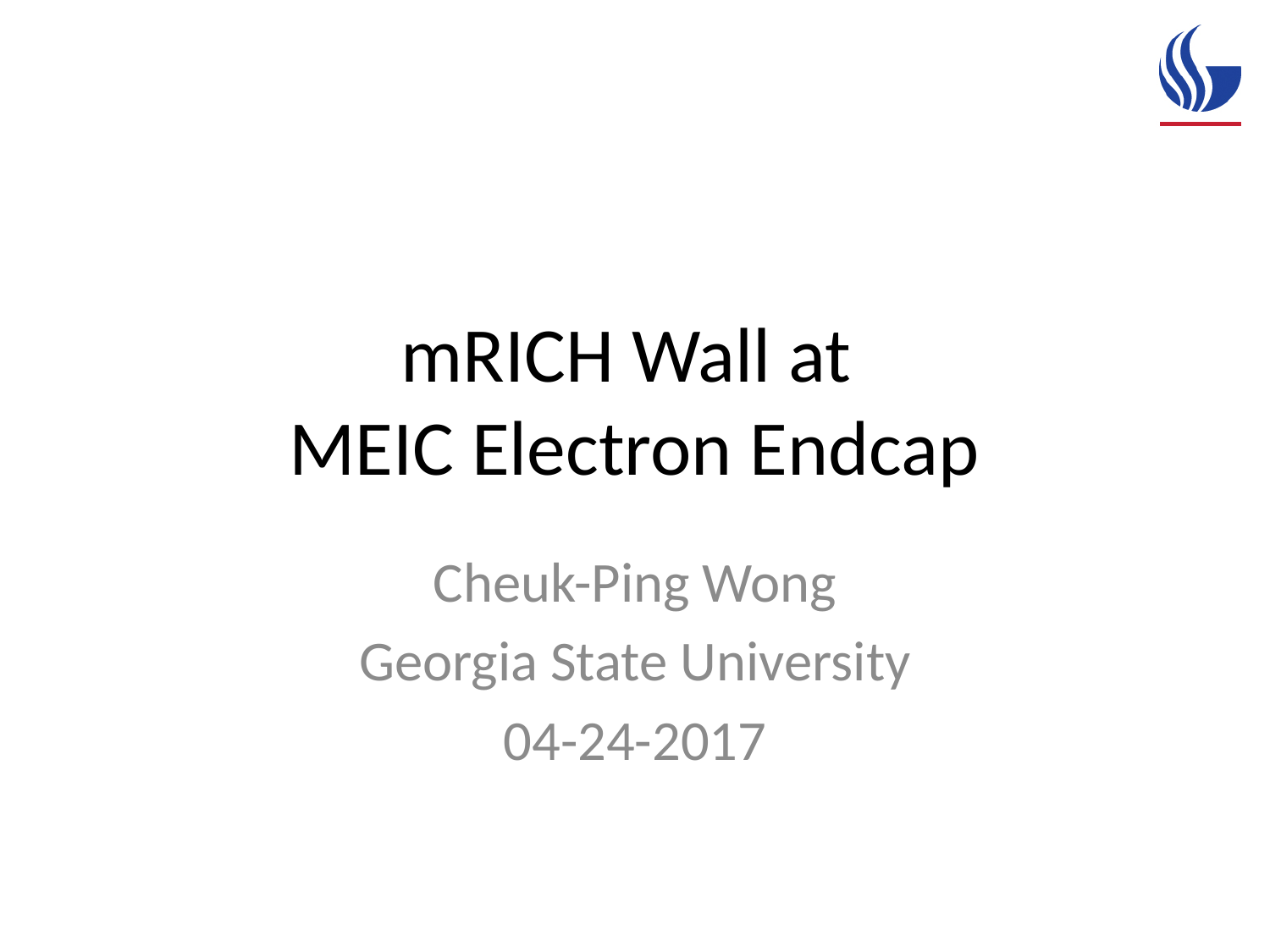

# mRICH Wall at MEIC Electron Endcap
Cheuk-Ping Wong
Georgia State University
04-24-2017